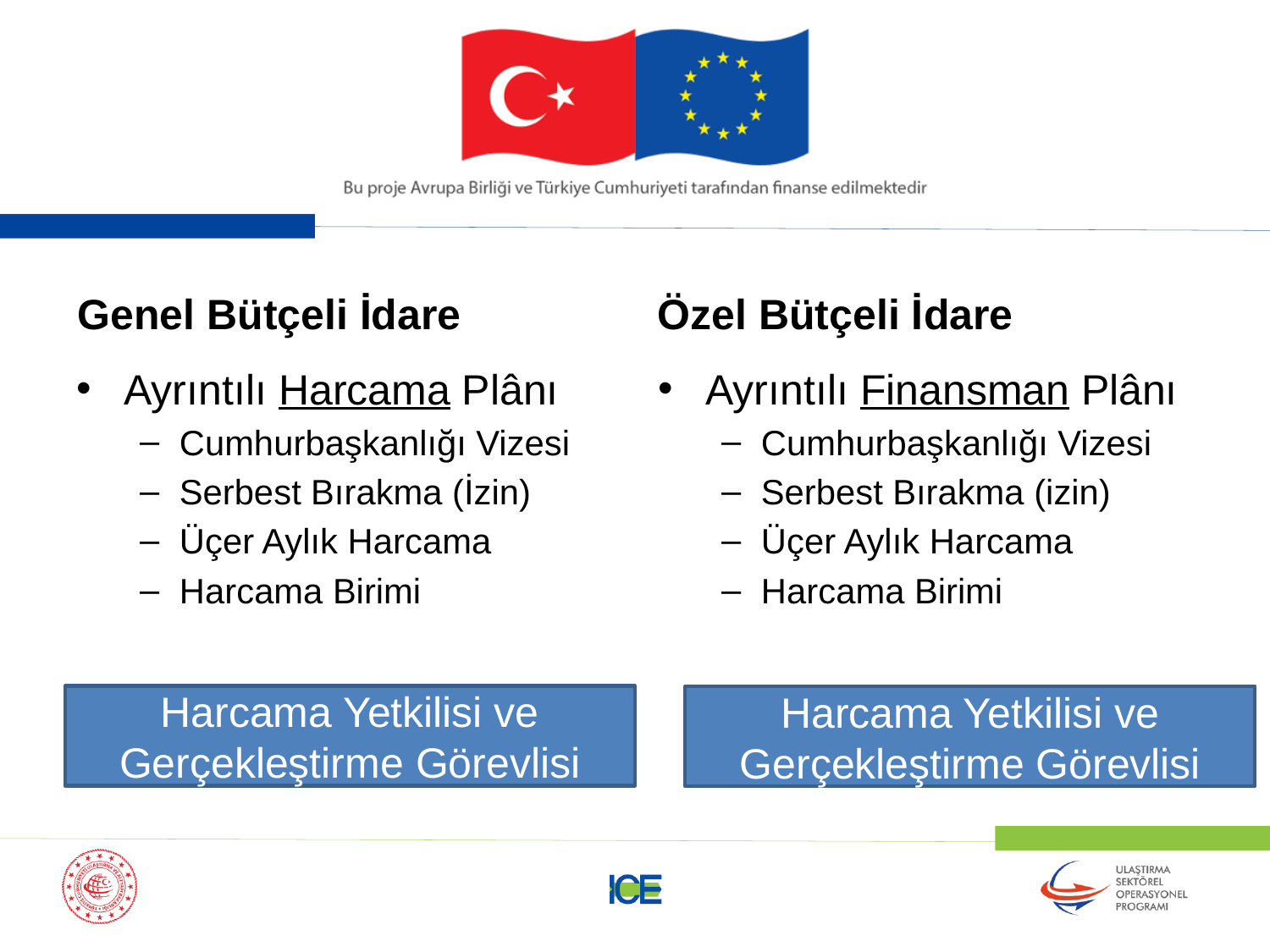

Genel Bütçeli İdare
Özel Bütçeli İdare
Ayrıntılı Harcama Plânı
Cumhurbaşkanlığı Vizesi
Serbest Bırakma (İzin)
Üçer Aylık Harcama
Harcama Birimi
Ayrıntılı Finansman Plânı
Cumhurbaşkanlığı Vizesi
Serbest Bırakma (izin)
Üçer Aylık Harcama
Harcama Birimi
Harcama Yetkilisi ve Gerçekleştirme Görevlisi
Harcama Yetkilisi ve Gerçekleştirme Görevlisi